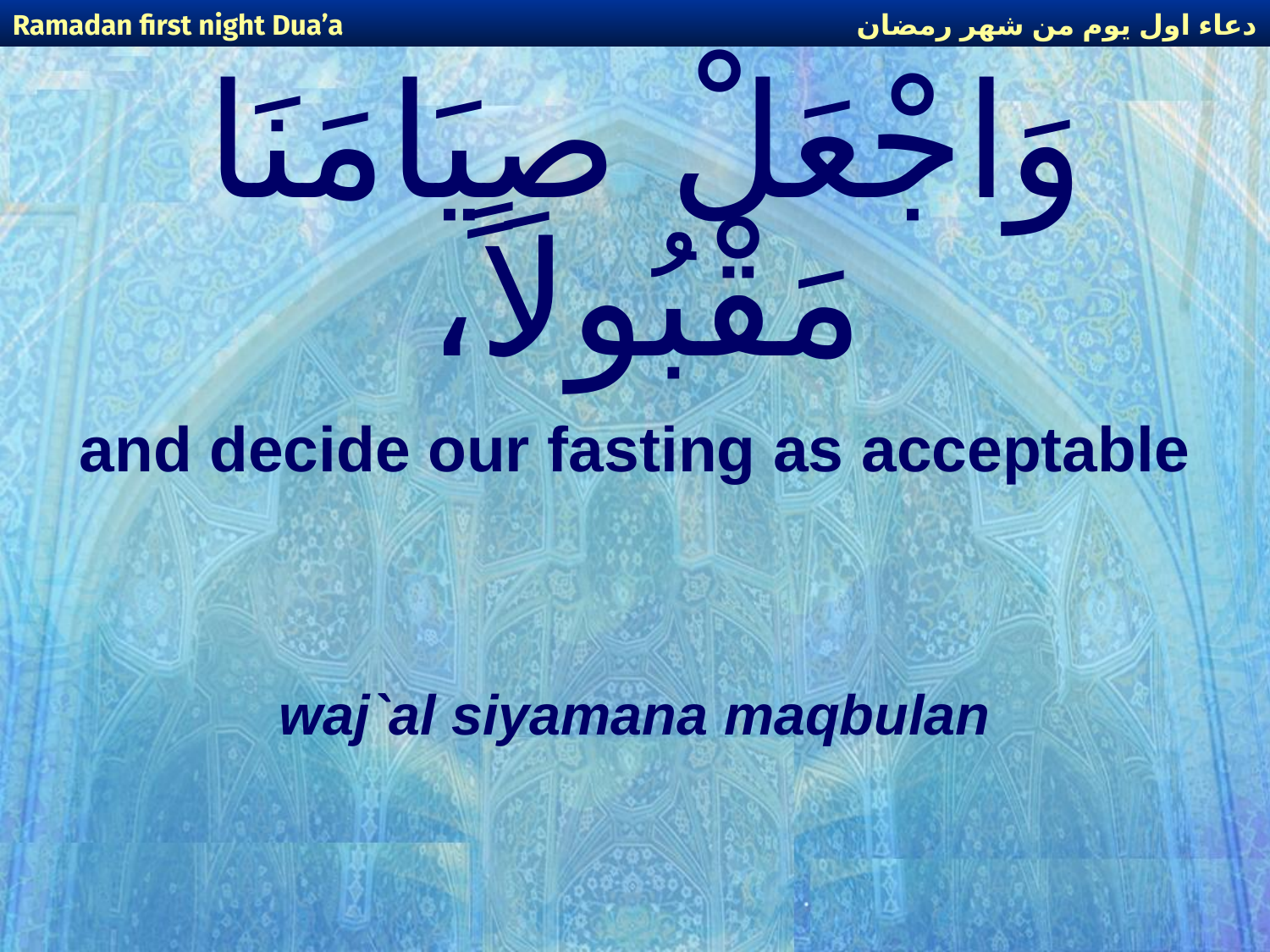

دعاء اول يوم من شهر رمضان
Ramadan first night Dua’a
# وَاجْعَلْ صِيَامَنَا مَقْبُولاً،
and decide our fasting as acceptable
waj`al siyamana maqbulan